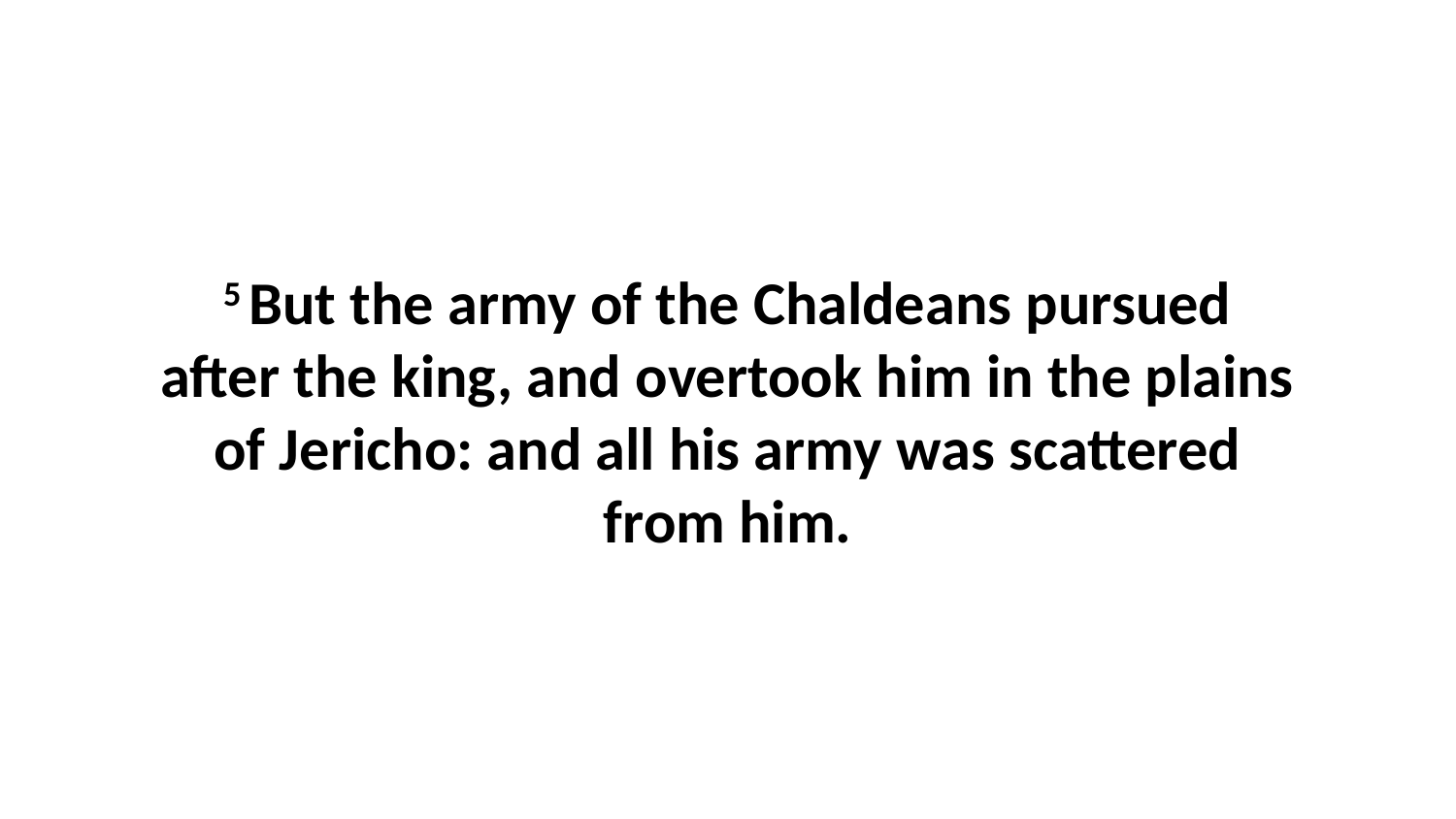

5 But the army of the Chaldeans pursued after the king, and overtook him in the plains of Jericho: and all his army was scattered from him.